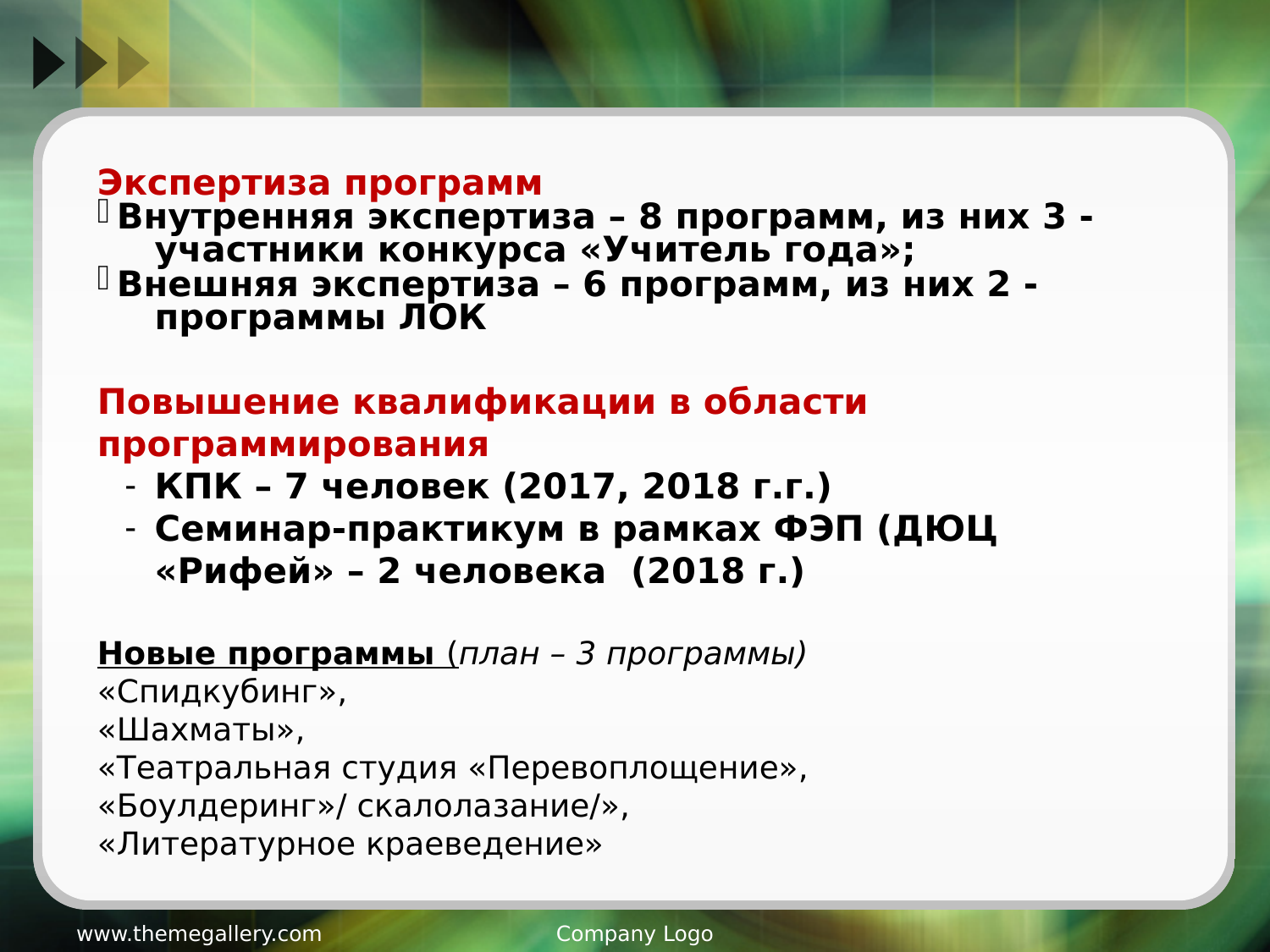

#

Экспертиза программ
Внутренняя экспертиза – 8 программ, из них 3 - участники конкурса «Учитель года»;
Внешняя экспертиза – 6 программ, из них 2 - программы ЛОК

Повышение квалификации в области программирования
КПК – 7 человек (2017, 2018 г.г.)
Семинар-практикум в рамках ФЭП (ДЮЦ «Рифей» – 2 человека  (2018 г.)

Новые программы (план – 3 программы)
«Спидкубинг»,
«Шахматы»,
«Театральная студия «Перевоплощение»,
«Боулдеринг»/ скалолазание/»,
«Литературное краеведение»

www.themegallery.com
Company Logo